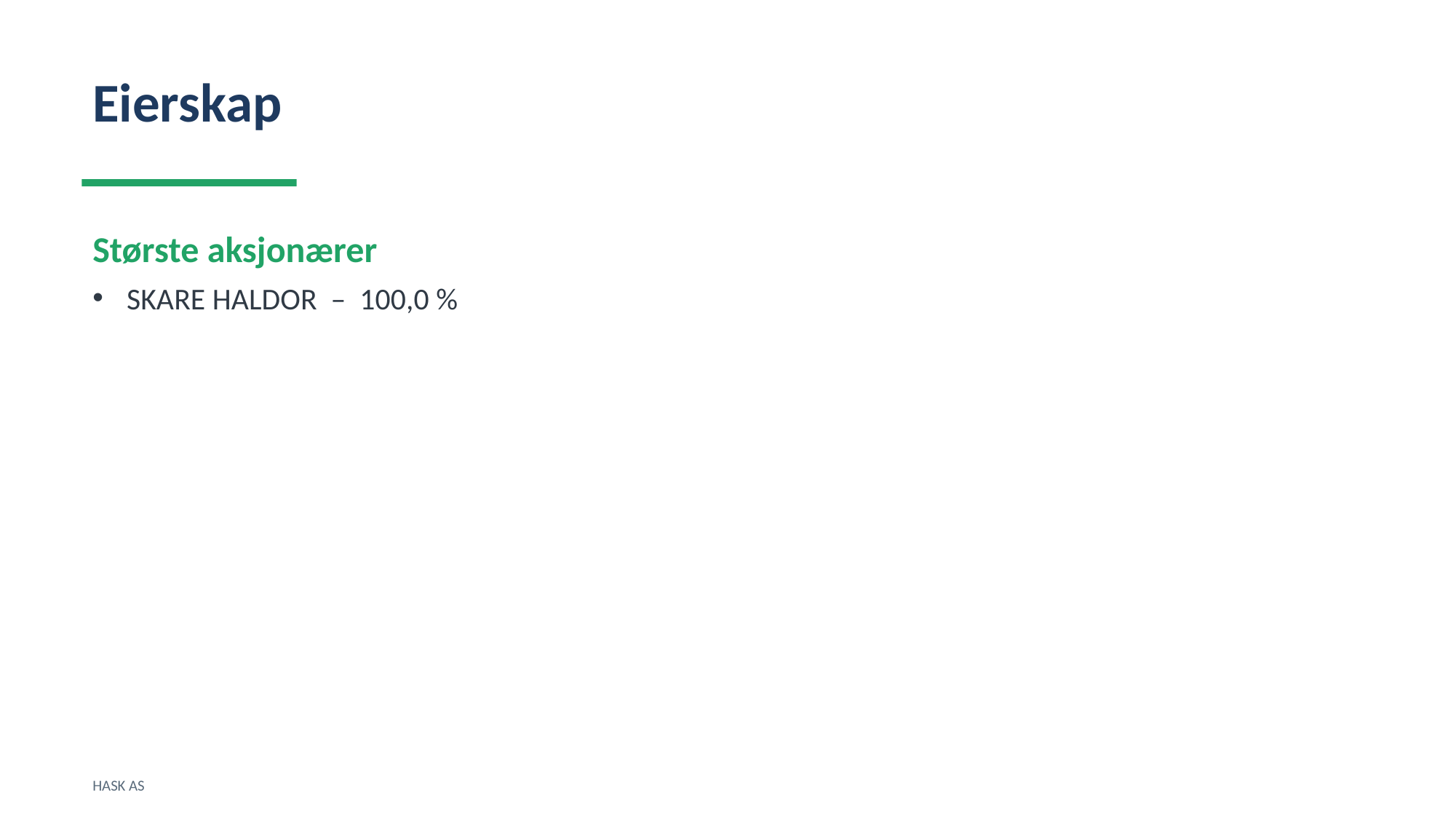

Eierskap

Største aksjonærer
SKARE HALDOR  –  100,0 %
HASK AS